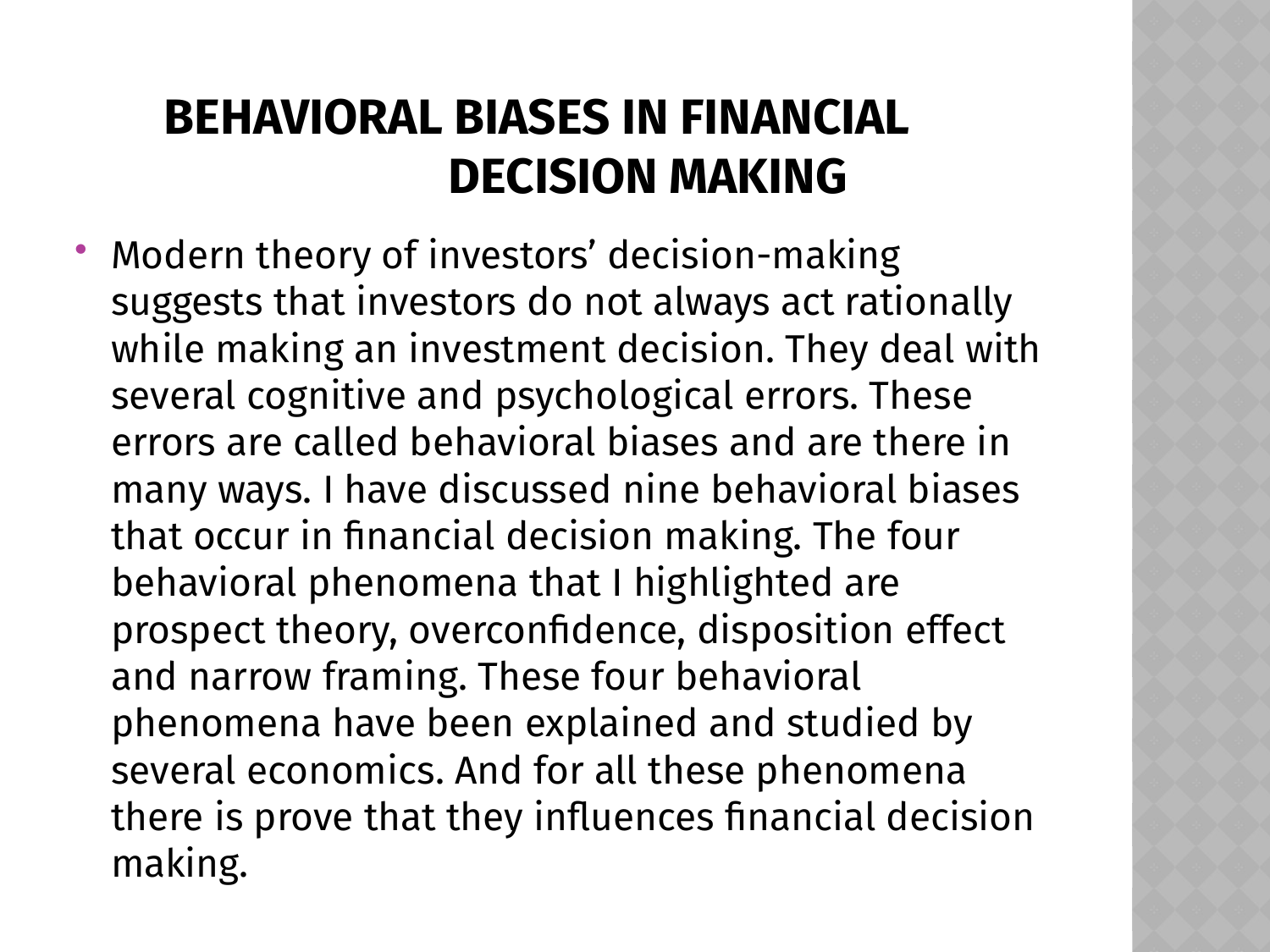

# Behavioral biases in financial                            decision making
Modern theory of investors’ decision-making suggests that investors do not always act rationally while making an investment decision. They deal with several cognitive and psychological errors. These errors are called behavioral biases and are there in many ways. I have discussed nine behavioral biases that occur in financial decision making. The four behavioral phenomena that I highlighted are prospect theory, overconfidence, disposition effect and narrow framing. These four behavioral phenomena have been explained and studied by several economics. And for all these phenomena there is prove that they influences financial decision making.